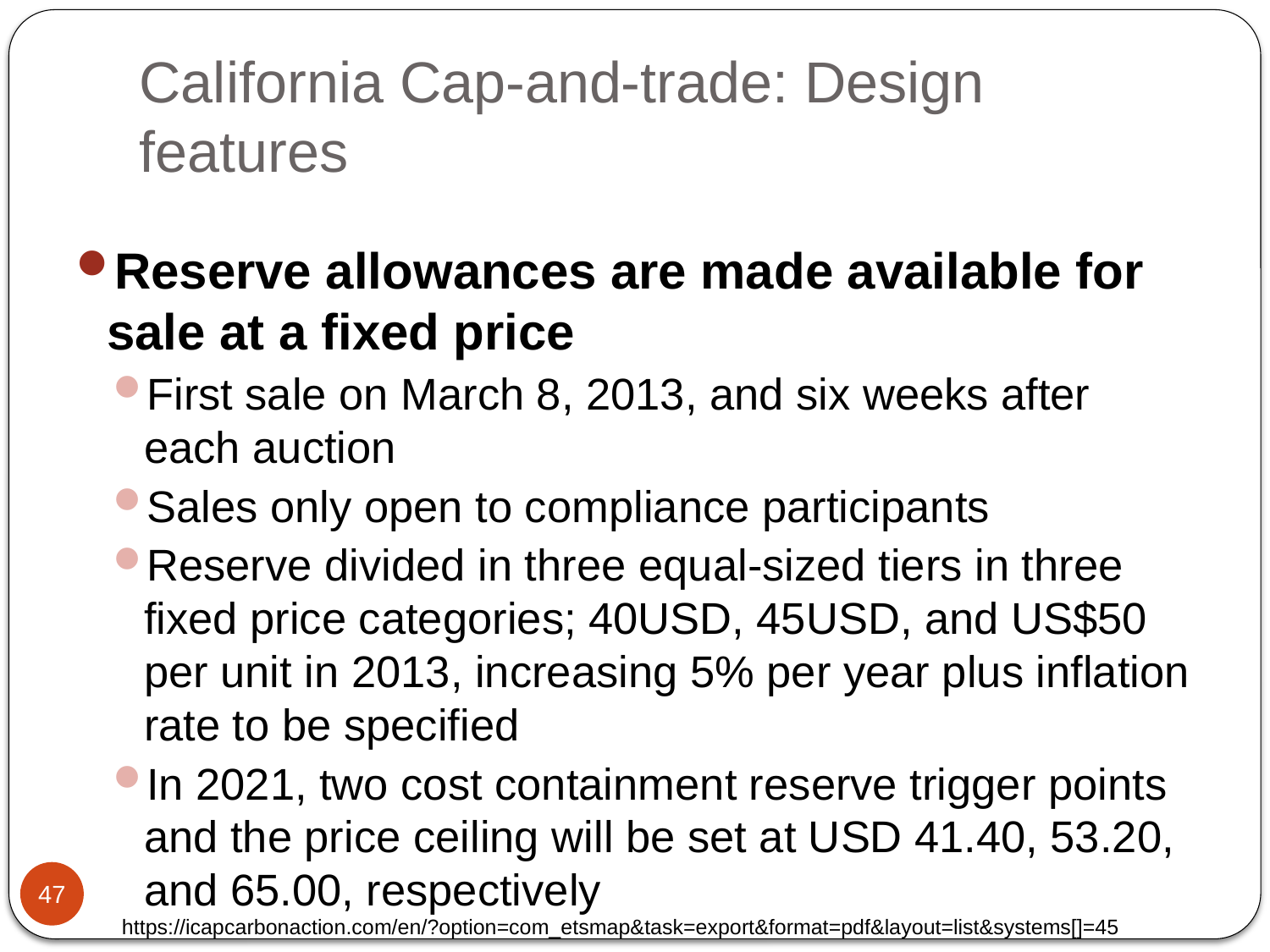

# California Cap-and-trade: Design features
Reserve allowances are made available for sale at a fixed price
First sale on March 8, 2013, and six weeks after each auction
Sales only open to compliance participants
Reserve divided in three equal-sized tiers in three fixed price categories; 40USD, 45USD, and US$50 per unit in 2013, increasing 5% per year plus inflation rate to be specified
In 2021, two cost containment reserve trigger points and the price ceiling will be set at USD 41.40, 53.20, and 65.00, respectively

47
https://icapcarbonaction.com/en/?option=com_etsmap&task=export&format=pdf&layout=list&systems[]=45